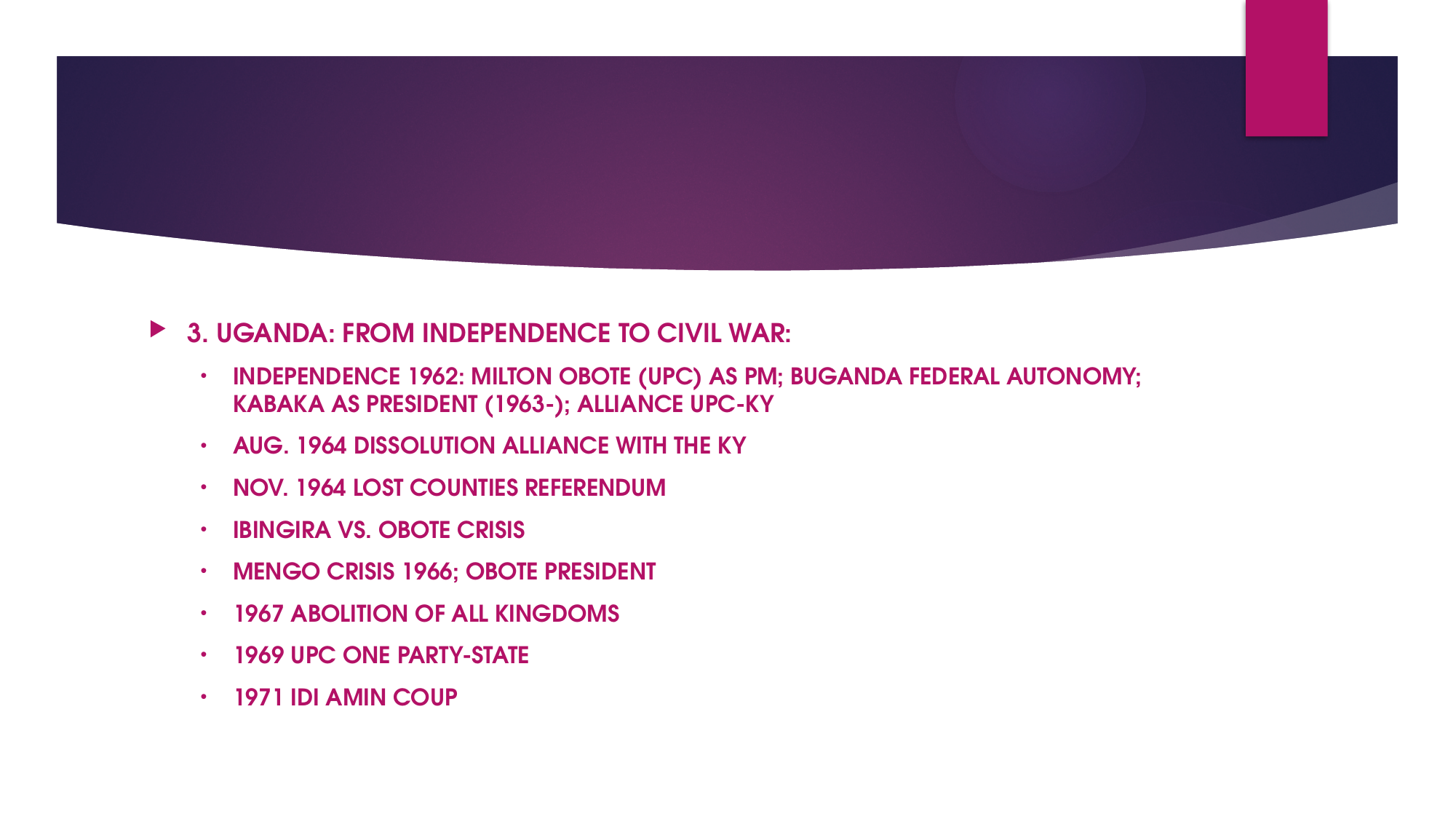

#
3. UGANDA: FROM INDEPENDENCE TO CIVIL WAR:
INDEPENDENCE 1962: MILTON OBOTE (UPC) AS PM; BUGANDA FEDERAL AUTONOMY; KABAKA AS PRESIDENT (1963-); ALLIANCE UPC-KY
AUG. 1964 DISSOLUTION ALLIANCE WITH THE KY
NOV. 1964 LOST COUNTIES REFERENDUM
IBINGIRA VS. OBOTE CRISIS
MENGO CRISIS 1966; OBOTE PRESIDENT
1967 ABOLITION OF ALL KINGDOMS
1969 UPC ONE PARTY-STATE
1971 IDI AMIN COUP